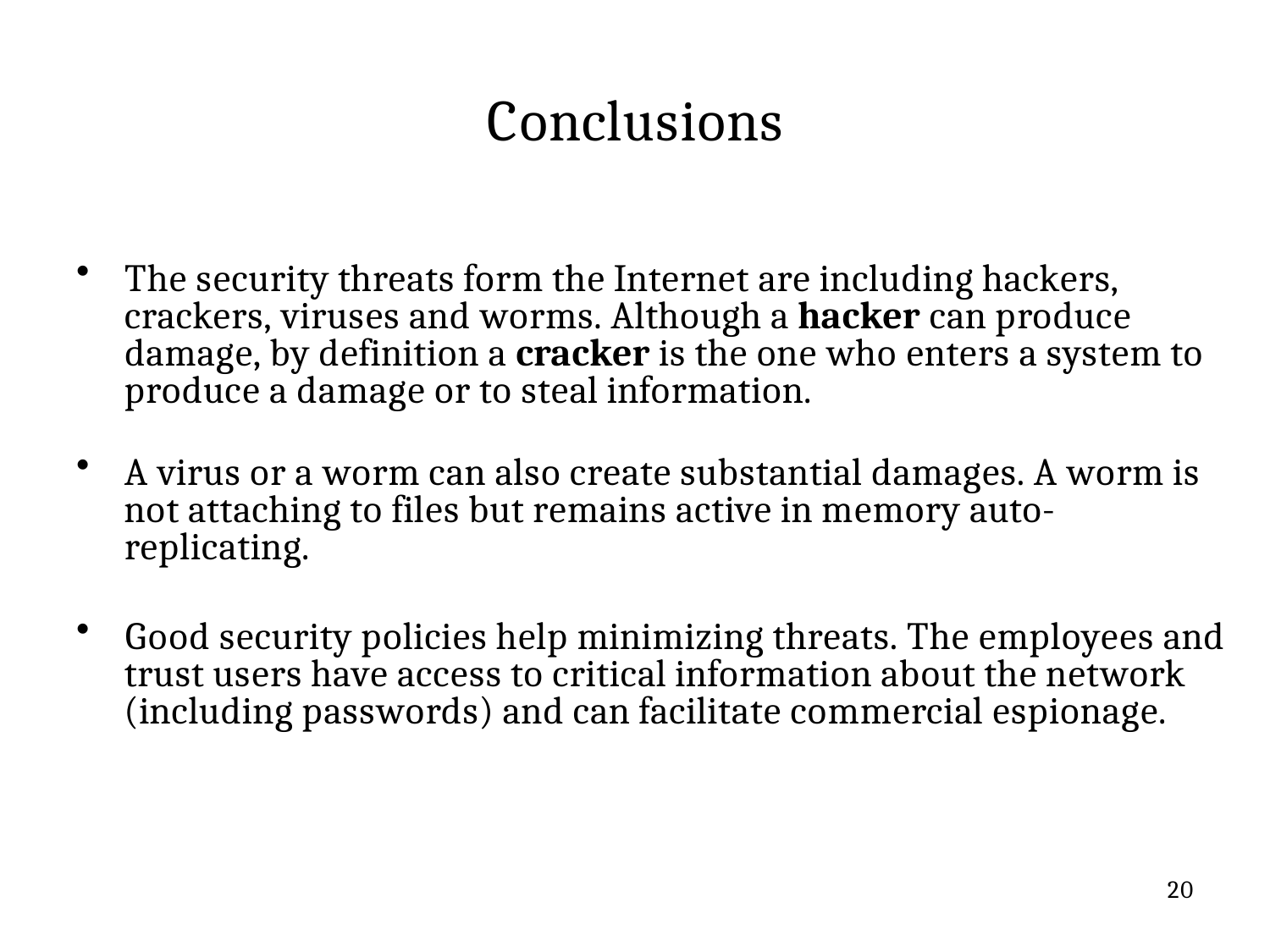

# Conclusions

The security threats form the Internet are including hackers, crackers, viruses and worms. Although a hacker can produce damage, by definition a cracker is the one who enters a system to produce a damage or to steal information.
A virus or a worm can also create substantial damages. A worm is not attaching to files but remains active in memory auto-replicating.

Good security policies help minimizing threats. The employees and trust users have access to critical information about the network (including passwords) and can facilitate commercial espionage.
20